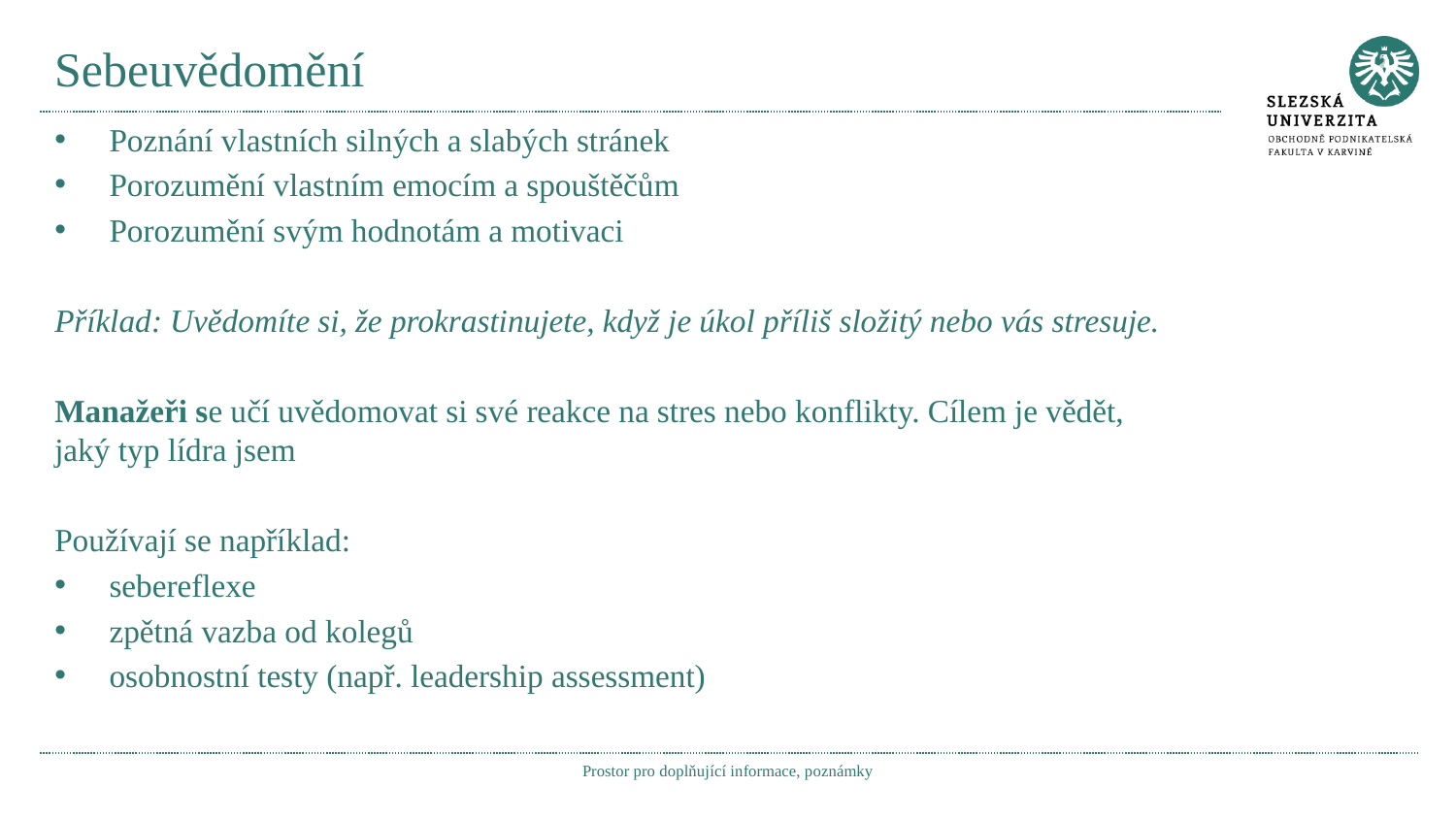

# Sebeuvědomění
Poznání vlastních silných a slabých stránek
Porozumění vlastním emocím a spouštěčům
Porozumění svým hodnotám a motivaci

Příklad: Uvědomíte si, že prokrastinujete, když je úkol příliš složitý nebo vás stresuje.

Manažeři se učí uvědomovat si své reakce na stres nebo konflikty. Cílem je vědět, jaký typ lídra jsem

Používají se například:
sebereflexe
zpětná vazba od kolegů
osobnostní testy (např. leadership assessment)

Prostor pro doplňující informace, poznámky